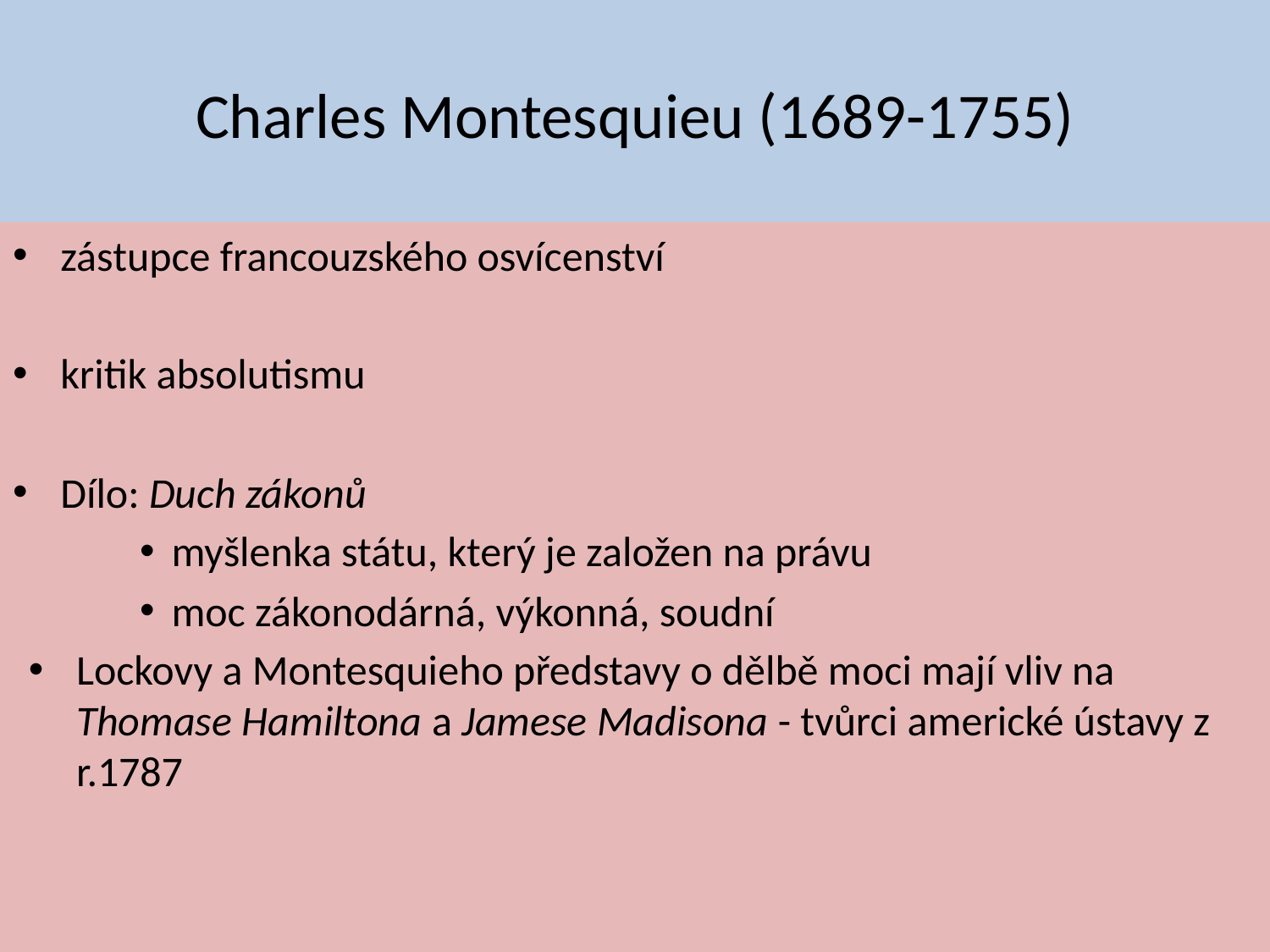

# Charles Montesquieu (1689-1755)
zástupce francouzského osvícenství

kritik absolutismu

Dílo: Duch zákonů
myšlenka státu, který je založen na právu
moc zákonodárná, výkonná, soudní
Lockovy a Montesquieho představy o dělbě moci mají vliv na Thomase Hamiltona a Jamese Madisona - tvůrci americké ústavy z r.1787